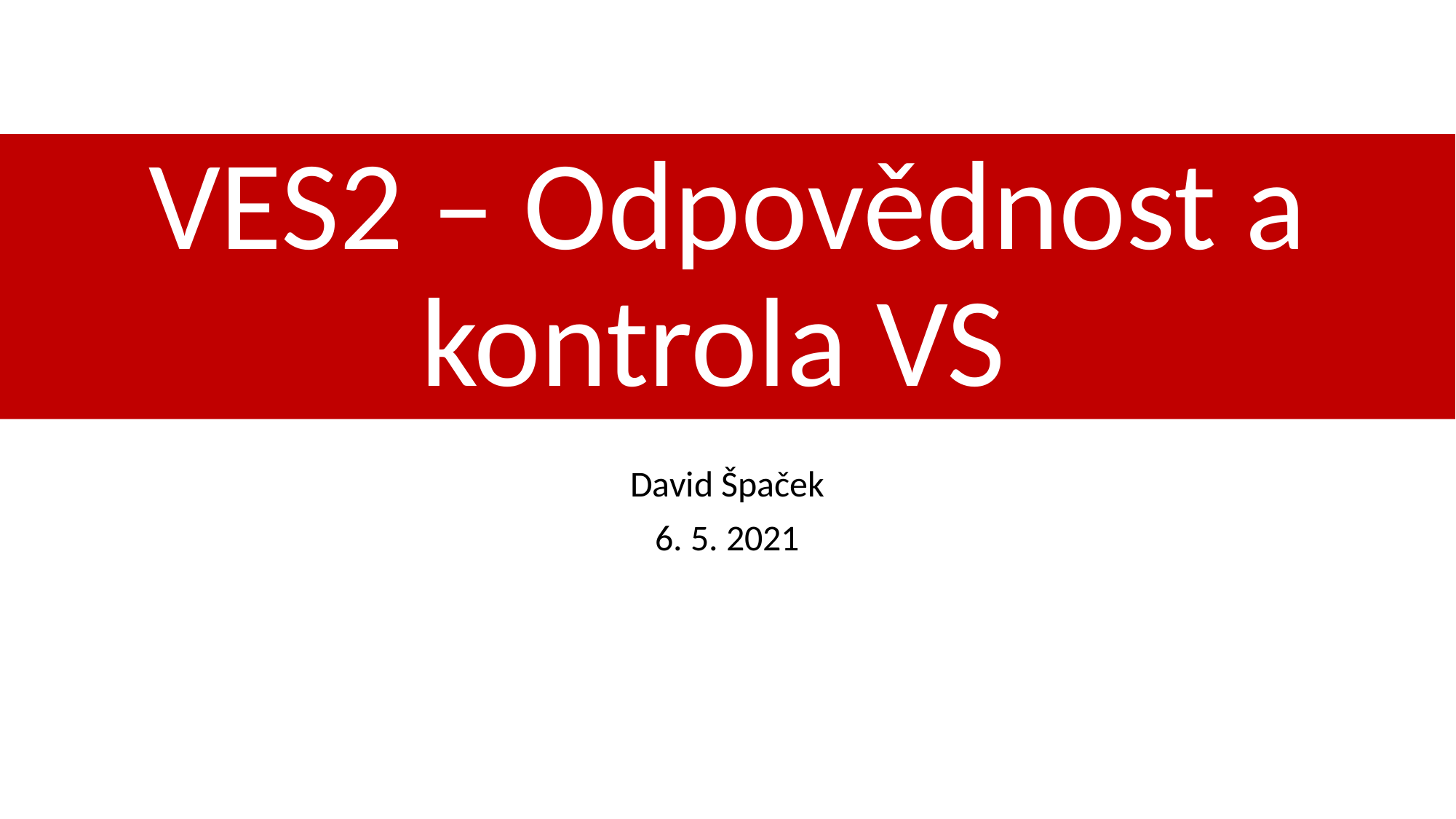

# VES2 – Odpovědnost a kontrola VS
David Špaček
6. 5. 2021